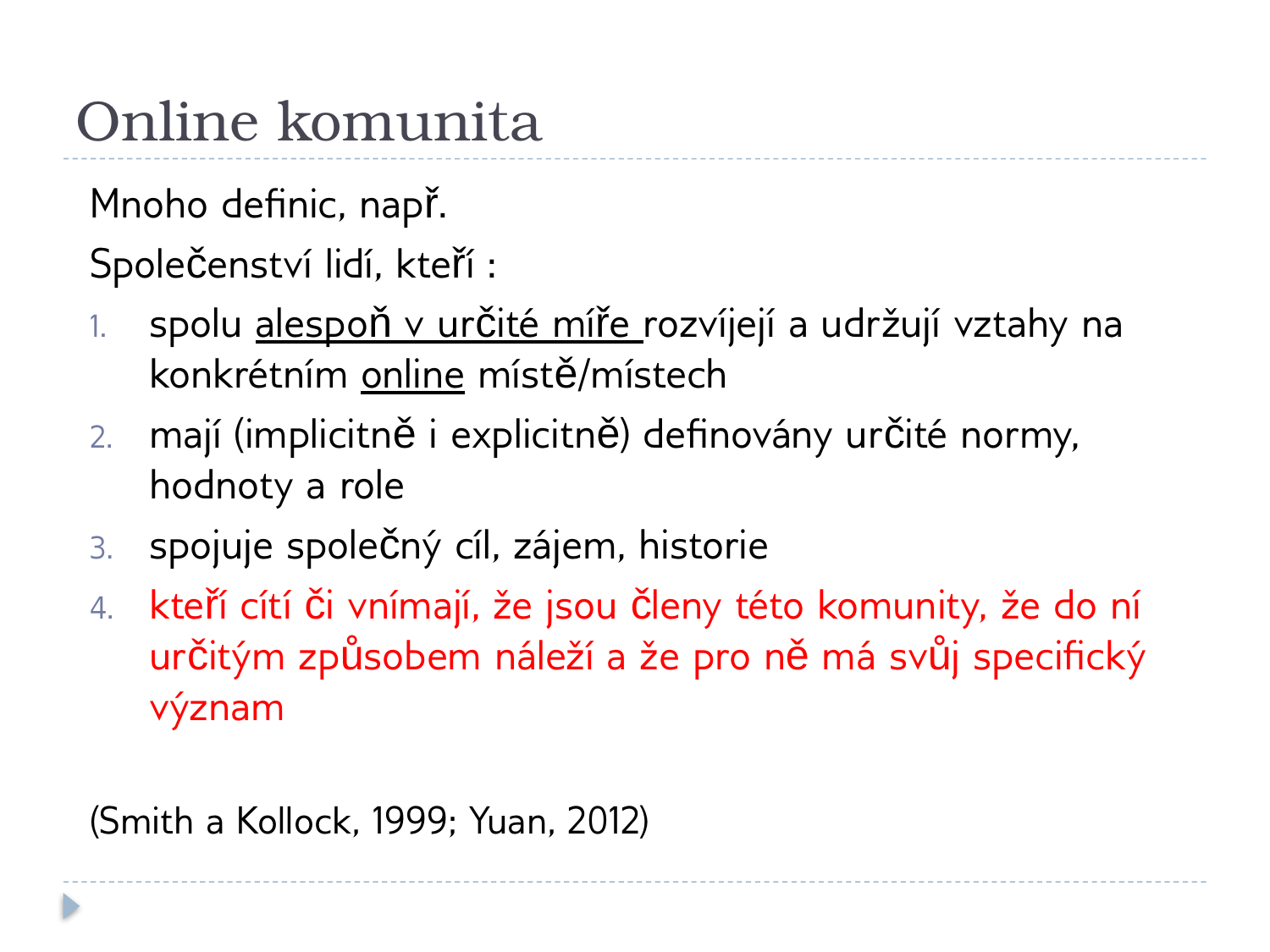

# Online komunita
Mnoho definic, např.
Společenství lidí, kteří :
spolu alespoň v určité míře rozvíjejí a udržují vztahy na konkrétním online místě/místech
mají (implicitně i explicitně) definovány určité normy, hodnoty a role
spojuje společný cíl, zájem, historie
kteří cítí či vnímají, že jsou členy této komunity, že do ní určitým způsobem náleží a že pro ně má svůj specifický význam

(Smith a Kollock, 1999; Yuan, 2012)